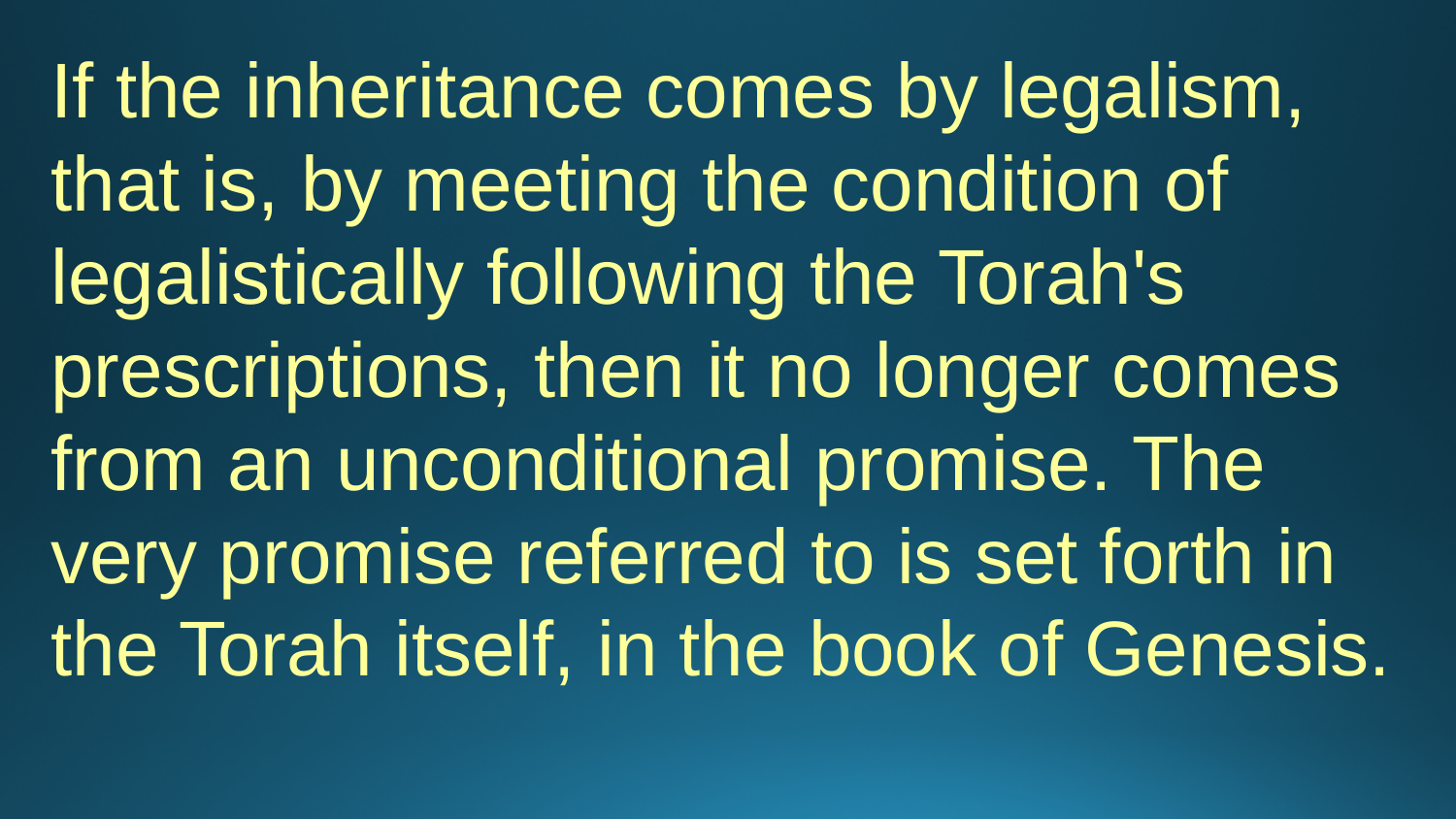

If the inheritance comes by legalism, that is, by meeting the condition of legalistically following the Torah's prescriptions, then it no longer comes from an unconditional promise. The very promise referred to is set forth in the Torah itself, in the book of Genesis. ﻿